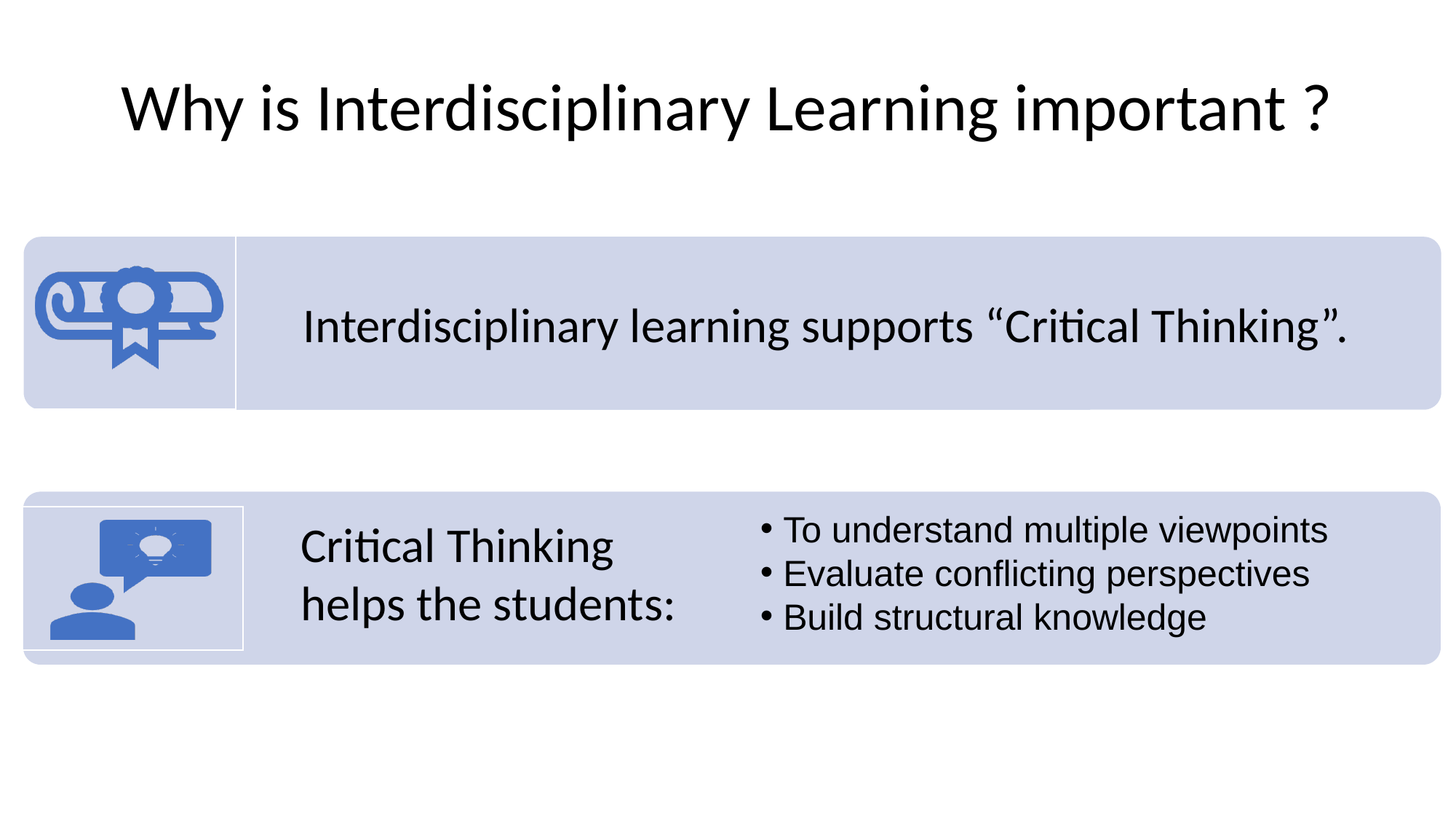

# Why is Interdisciplinary Learning important ?
Interdisciplinary learning supports “Critical Thinking”.
Critical Thinking helps the students:
 To understand multiple viewpoints
 Evaluate conflicting perspectives
 Build structural knowledge